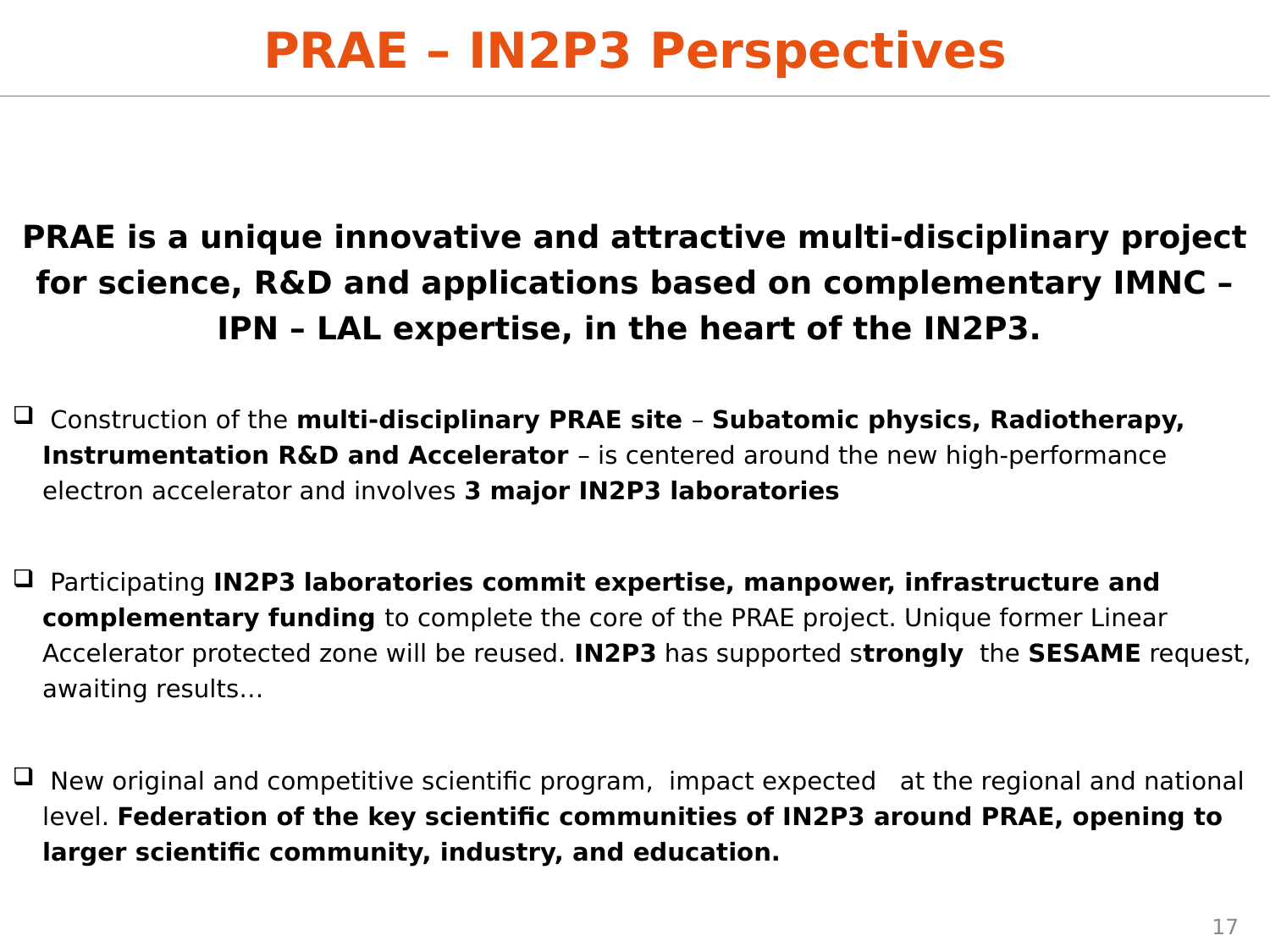

PRAE – IN2P3 Perspectives
PRAE is a unique innovative and attractive multi-disciplinary project for science, R&D and applications based on complementary IMNC – IPN – LAL expertise, in the heart of the IN2P3.

 Construction of the multi-disciplinary PRAE site – Subatomic physics, Radiotherapy, Instrumentation R&D and Accelerator – is centered around the new high-performance electron accelerator and involves 3 major IN2P3 laboratories

 Participating IN2P3 laboratories commit expertise, manpower, infrastructure and complementary funding to complete the core of the PRAE project. Unique former Linear Accelerator protected zone will be reused. IN2P3 has supported strongly  the SESAME request, awaiting results…

 New original and competitive scientific program,  impact expected   at the regional and national level. Federation of the key scientific communities of IN2P3 around PRAE, opening to larger scientific community, industry, and education.